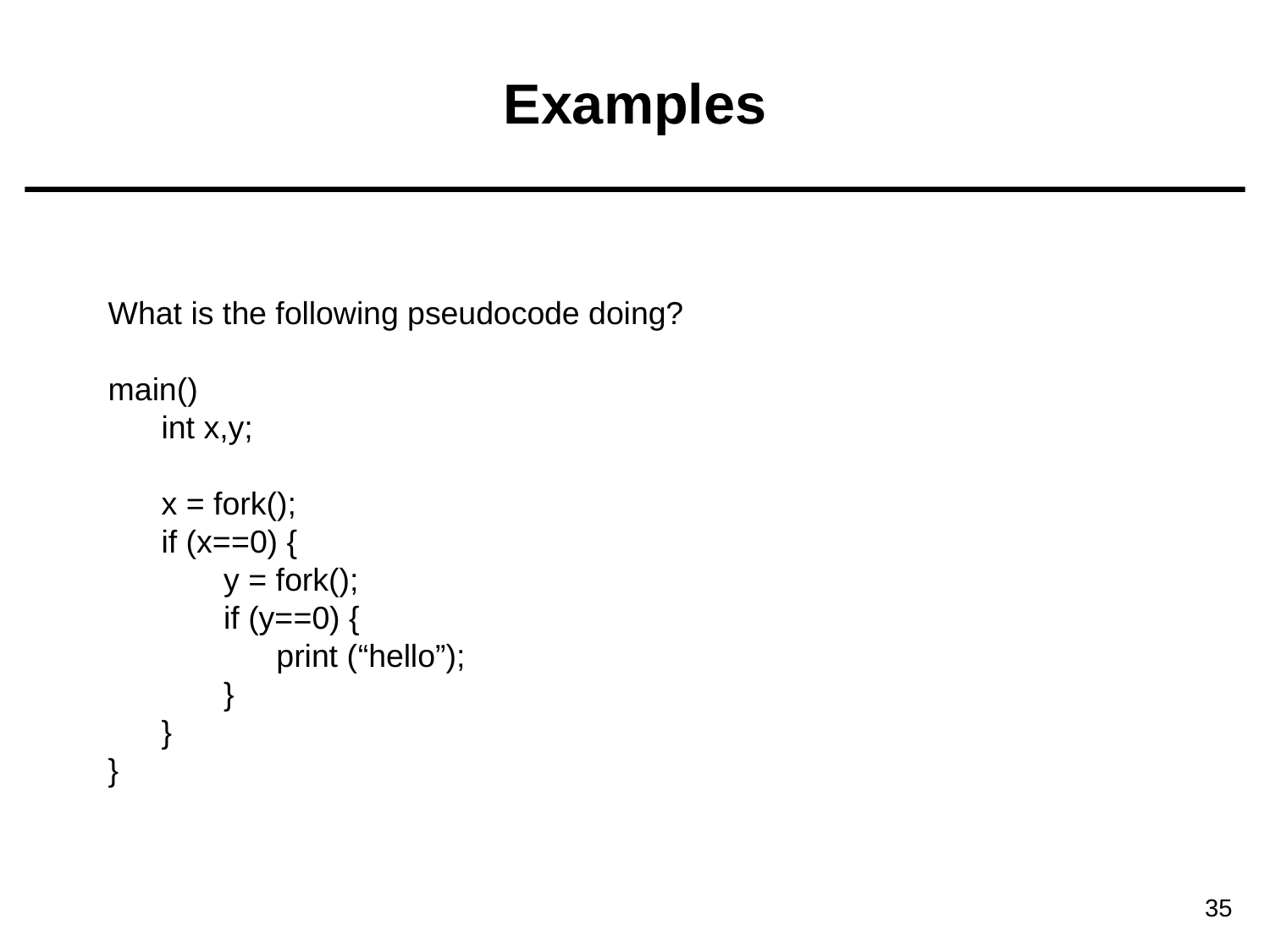

# Examples
What is the following pseudocode doing?

main()
      int x,y;

      x = fork();
      if (x==0) {
             y = fork();
             if (y==0) {
                   print (“hello”);
             }
      }
}
35